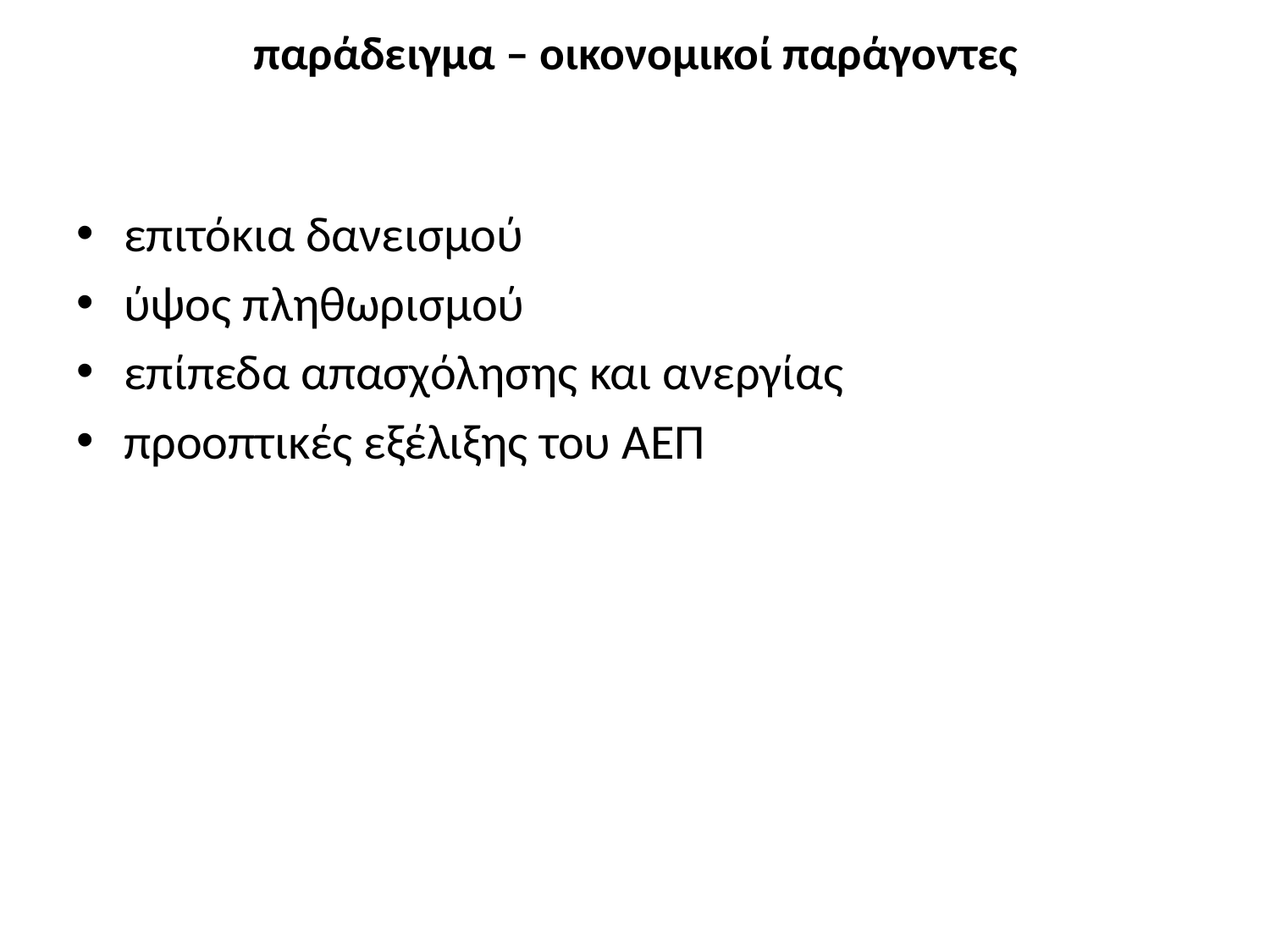

# παράδειγμα – οικονομικοί παράγοντες
επιτόκια δανεισμού
ύψος πληθωρισμού
επίπεδα απασχόλησης και ανεργίας
προοπτικές εξέλιξης του ΑΕΠ